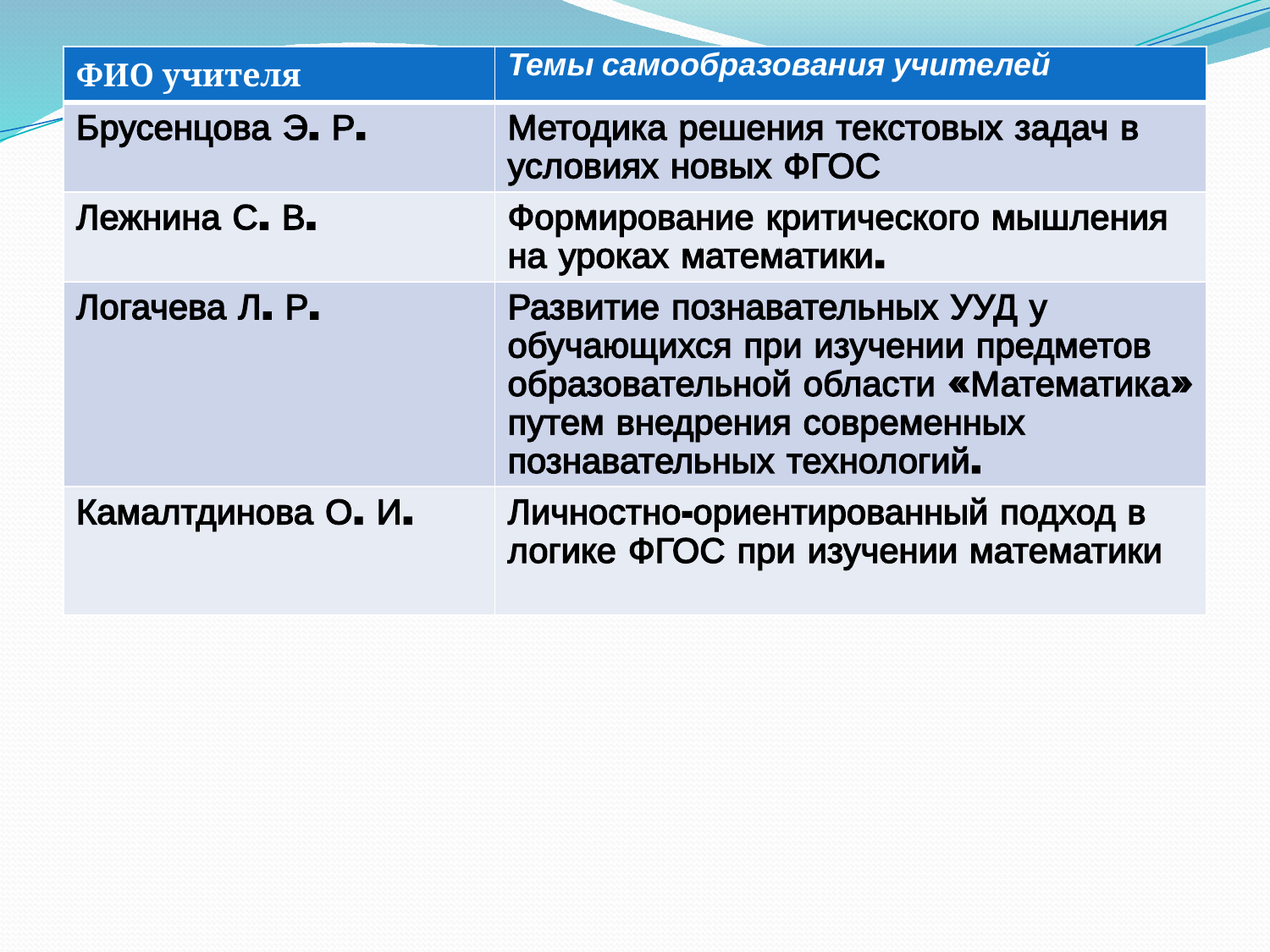

| ФИО учителя | Темы самообразования учителей |
| --- | --- |
| Брусенцова Э. Р. | Методика решения текстовых задач в условиях новых ФГОС |
| Лежнина С. В. | Формирование критического мышления на уроках математики. |
| Логачева Л. Р. | Развитие познавательных УУД у обучающихся при изучении предметов образовательной области «Математика» путем внедрения современных познавательных технологий. |
| Камалтдинова О. И. | Личностно-ориентированный подход в логике ФГОС при изучении математики |
#